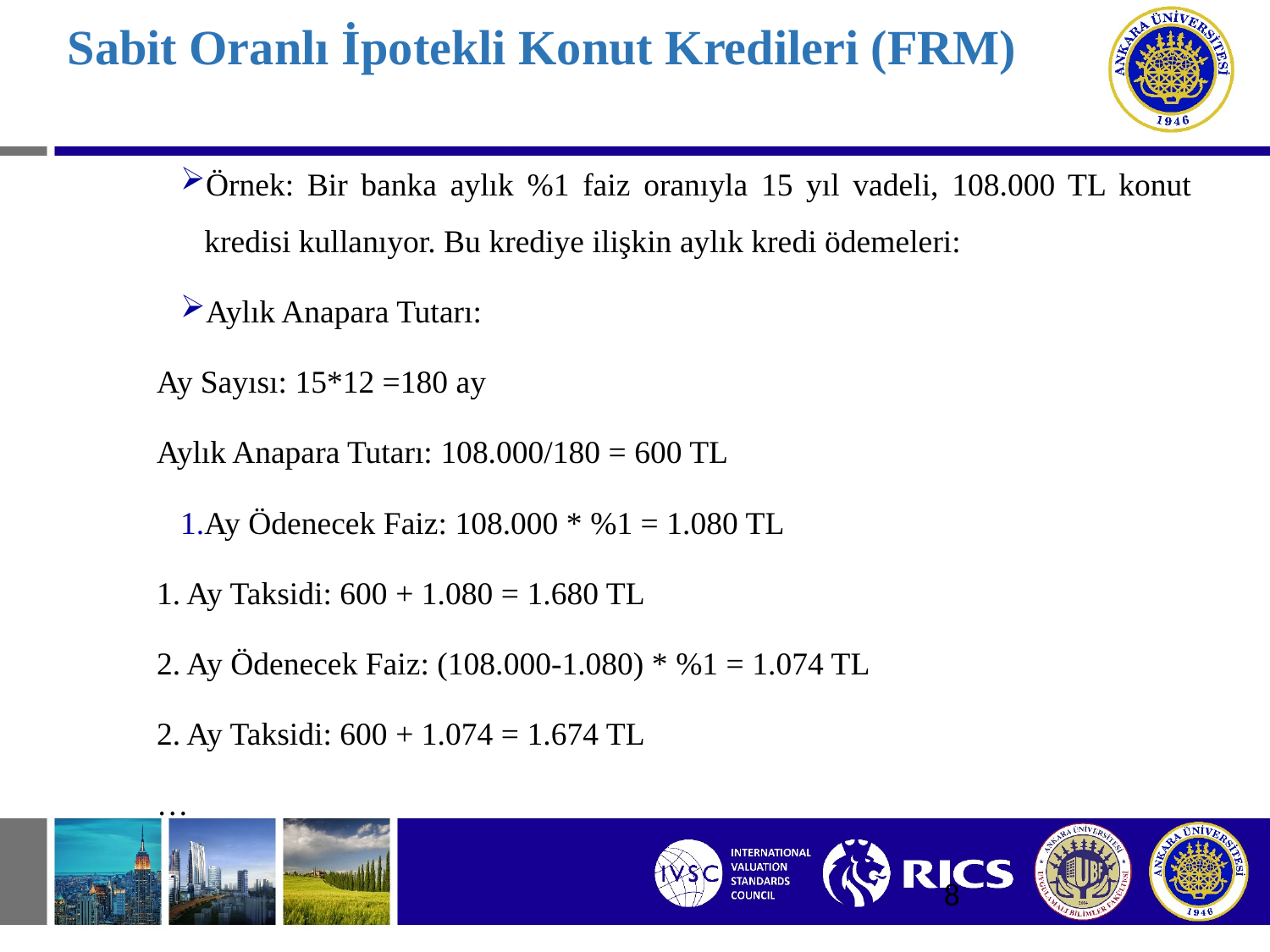

# Sabit Oranlı İpotekli Konut Kredileri (FRM)
Örnek: Bir banka aylık %1 faiz oranıyla 15 yıl vadeli, 108.000 TL konut kredisi kullanıyor. Bu krediye ilişkin aylık kredi ödemeleri:
Aylık Anapara Tutarı:
Ay Sayısı: 15*12 =180 ay
Aylık Anapara Tutarı: 108.000/180 = 600 TL
Ay Ödenecek Faiz: 108.000 * %1 = 1.080 TL
1. Ay Taksidi: 600 + 1.080 = 1.680 TL
2. Ay Ödenecek Faiz: (108.000-1.080) * %1 = 1.074 TL
2. Ay Taksidi: 600 + 1.074 = 1.674 TL
…
8